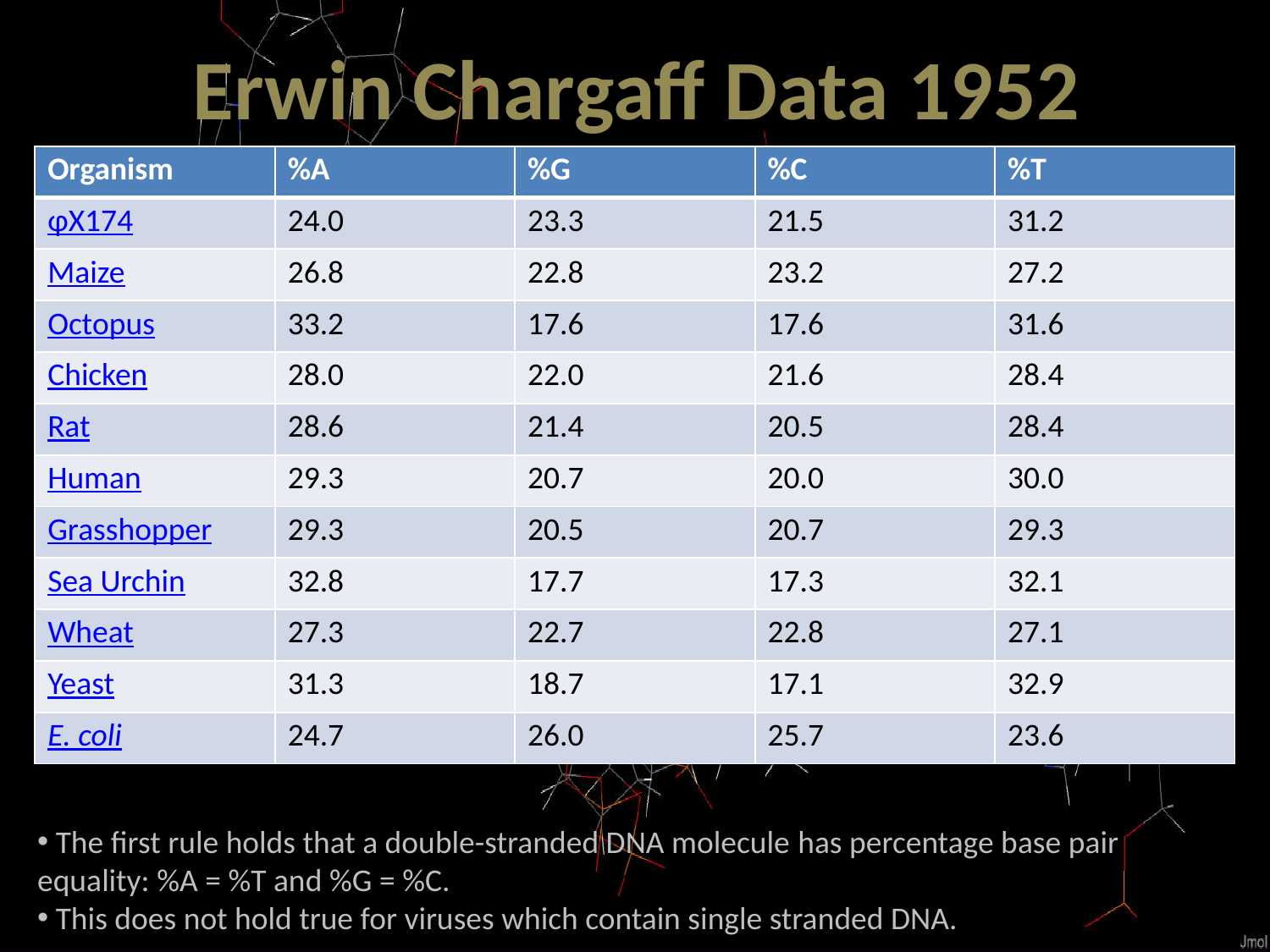

# Erwin Chargaff Data 1952
| Organism | %A | %G | %C | %T |
| --- | --- | --- | --- | --- |
| φX174 | 24.0 | 23.3 | 21.5 | 31.2 |
| Maize | 26.8 | 22.8 | 23.2 | 27.2 |
| Octopus | 33.2 | 17.6 | 17.6 | 31.6 |
| Chicken | 28.0 | 22.0 | 21.6 | 28.4 |
| Rat | 28.6 | 21.4 | 20.5 | 28.4 |
| Human | 29.3 | 20.7 | 20.0 | 30.0 |
| Grasshopper | 29.3 | 20.5 | 20.7 | 29.3 |
| Sea Urchin | 32.8 | 17.7 | 17.3 | 32.1 |
| Wheat | 27.3 | 22.7 | 22.8 | 27.1 |
| Yeast | 31.3 | 18.7 | 17.1 | 32.9 |
| E. coli | 24.7 | 26.0 | 25.7 | 23.6 |
 The first rule holds that a double-stranded DNA molecule has percentage base pair equality: %A = %T and %G = %C.
 This does not hold true for viruses which contain single stranded DNA.